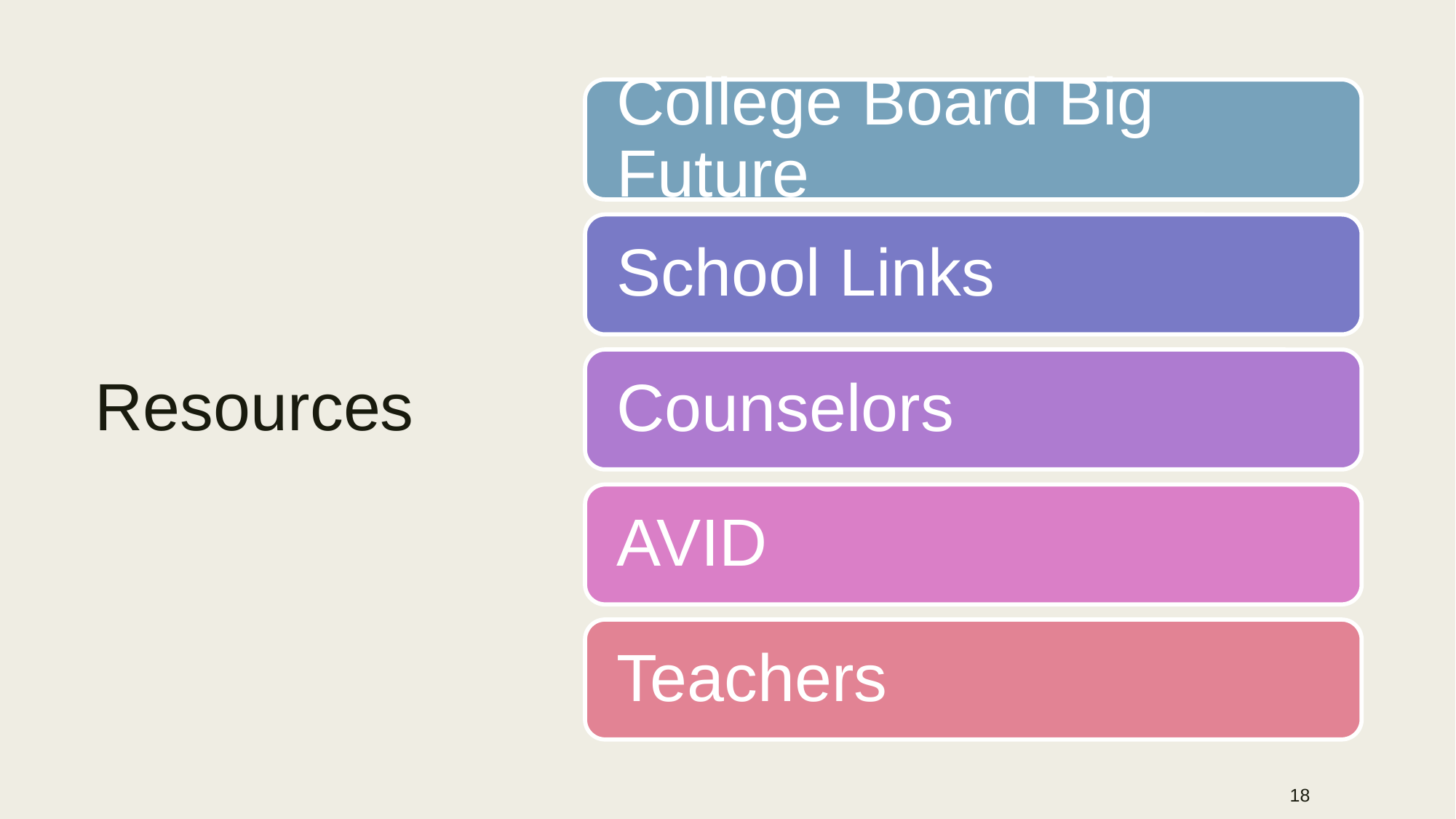

# Resources
College Board Big Future
School Links
Counselors
AVID
Teachers
18